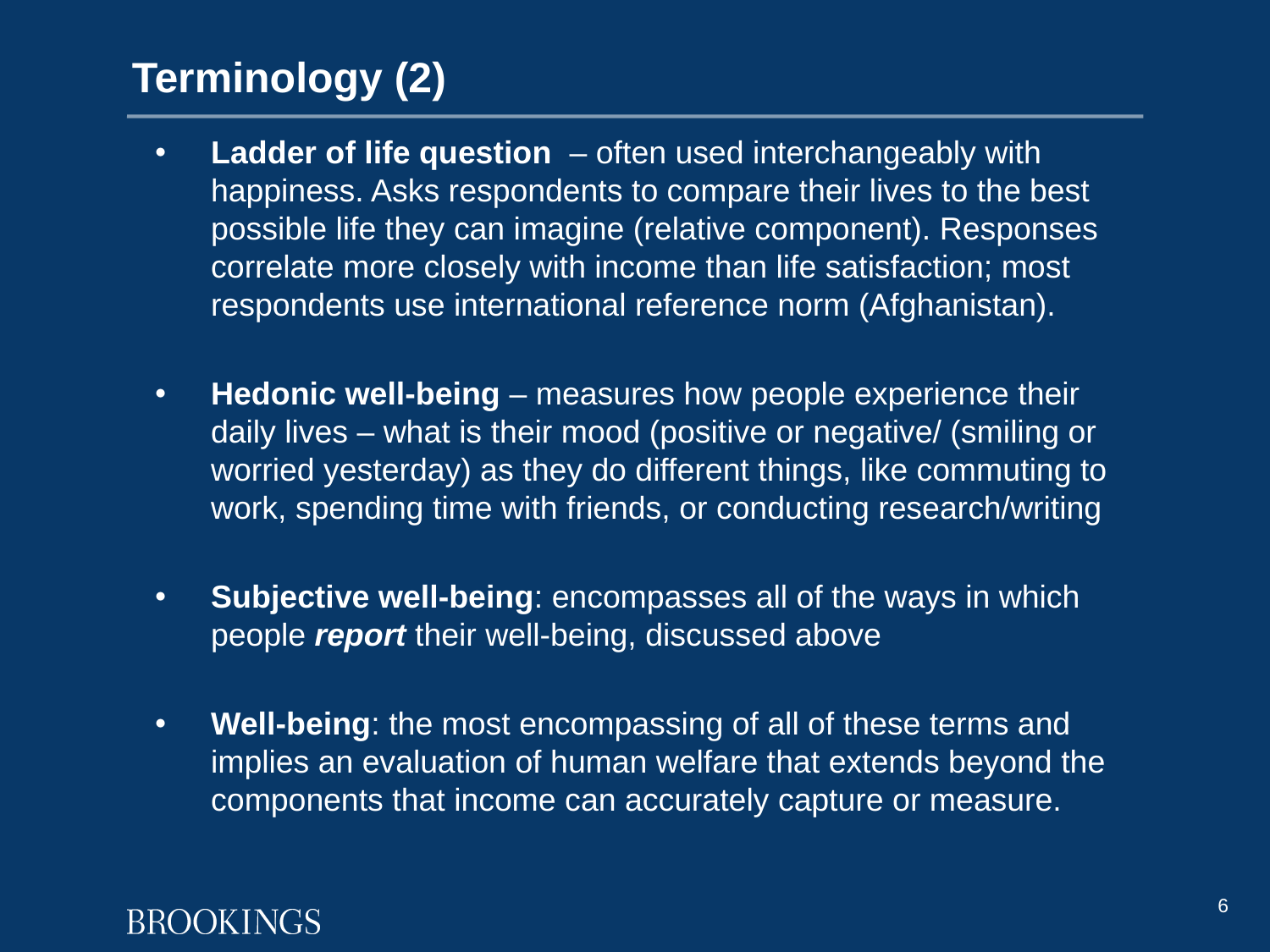

# Terminology (2)
Ladder of life question  – often used interchangeably with happiness. Asks respondents to compare their lives to the best possible life they can imagine (relative component). Responses correlate more closely with income than life satisfaction; most respondents use international reference norm (Afghanistan).

Hedonic well-being – measures how people experience their daily lives – what is their mood (positive or negative/ (smiling or worried yesterday) as they do different things, like commuting to work, spending time with friends, or conducting research/writing

Subjective well-being: encompasses all of the ways in which people report their well-being, discussed above

Well-being: the most encompassing of all of these terms and implies an evaluation of human welfare that extends beyond the components that income can accurately capture or measure.